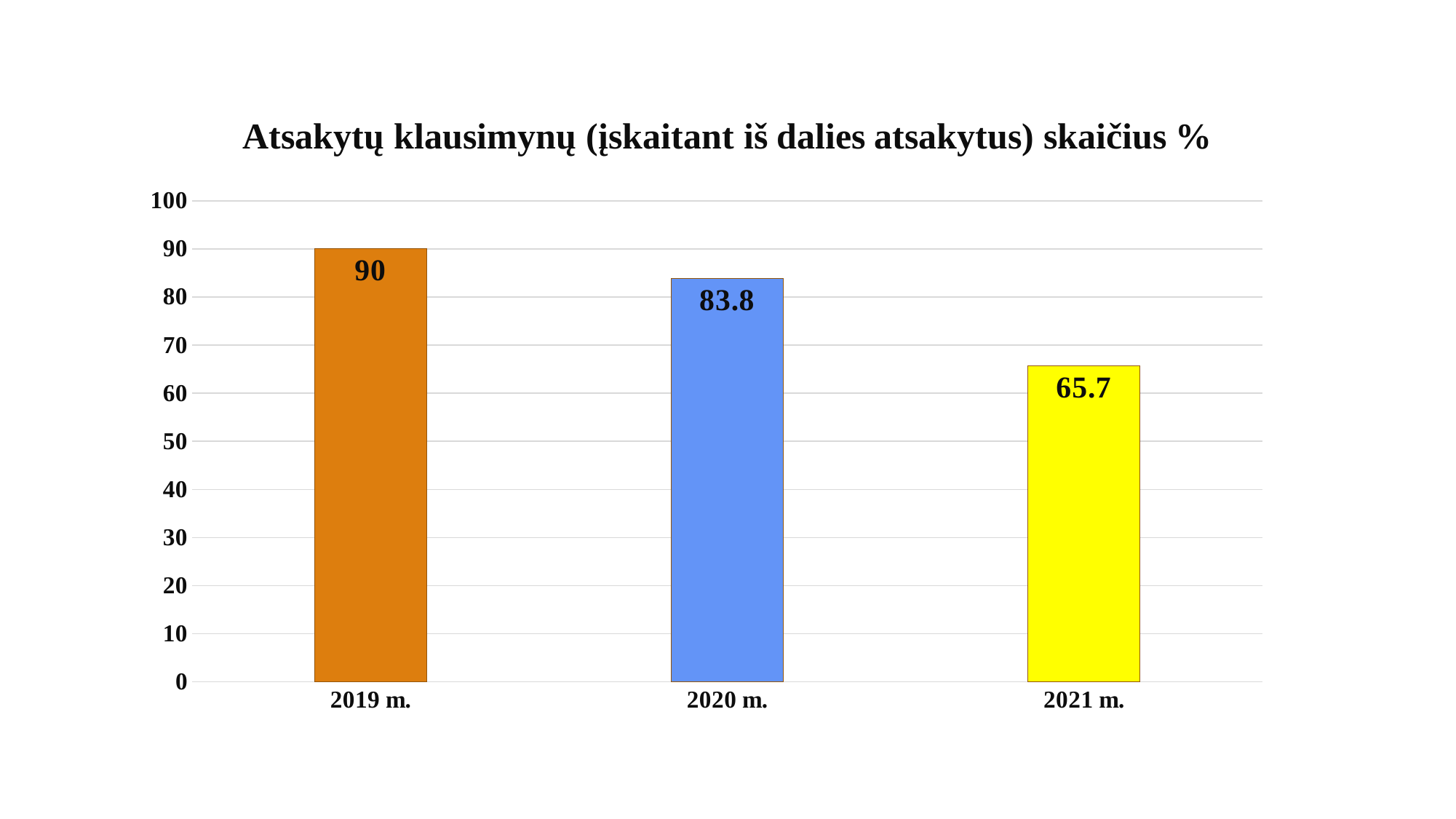

### Chart: Atsakytų klausimynų (įskaitant iš dalies atsakytus) skaičius %

| Category | Atsakytų klausimynų (įskaitant iš dalies atsakytus) skaičius % |
|---|---|
| 2019 m. | 90.0 |
| 2020 m. | 83.8 |
| 2021 m. | 65.7 |